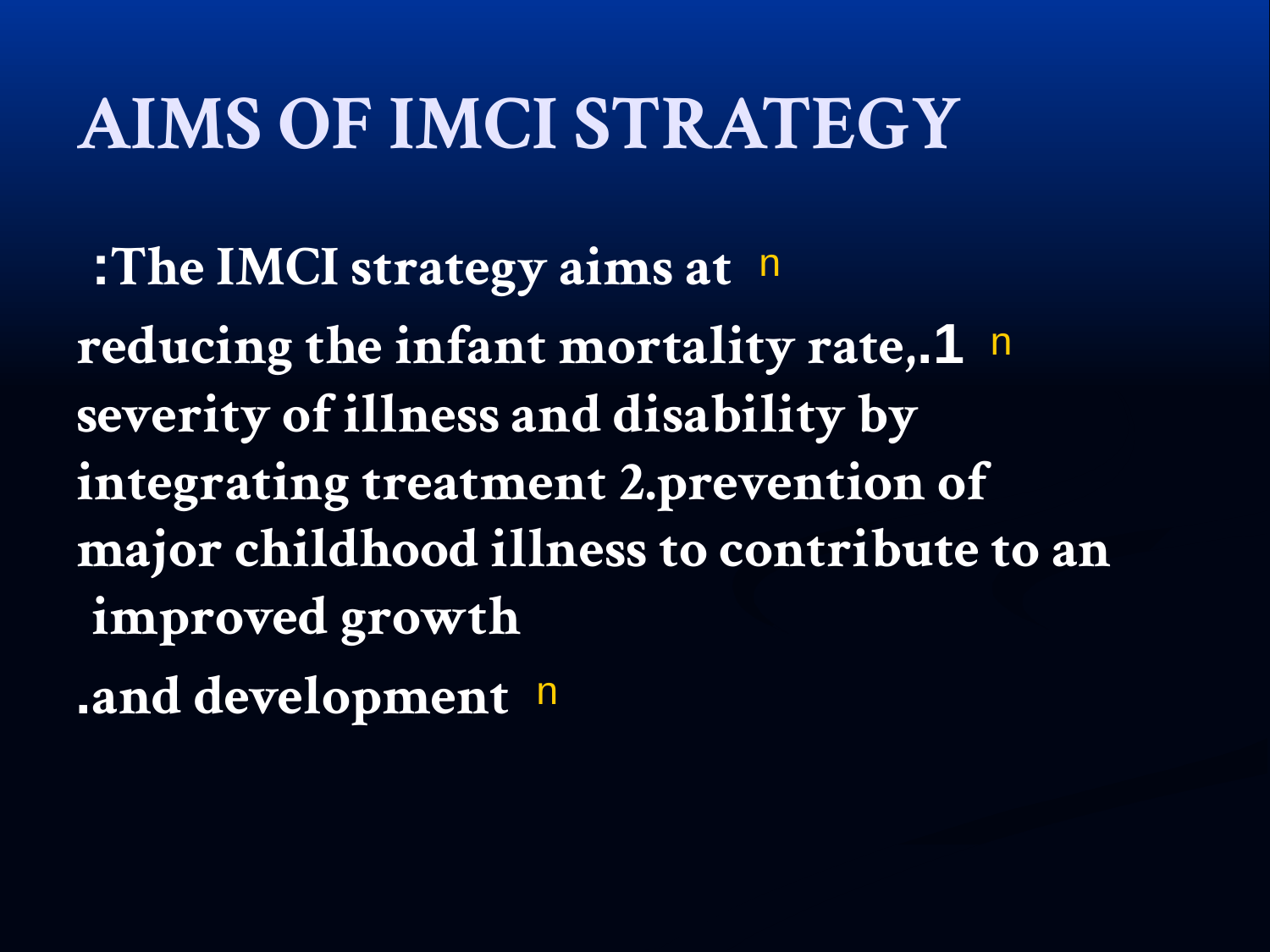

# AIMS OF IMCI STRATEGY
The IMCI strategy aims at:
1.reducing the infant mortality rate, severity of illness and disability by integrating treatment 2.prevention of major childhood illness to contribute to an improved growth
and development.